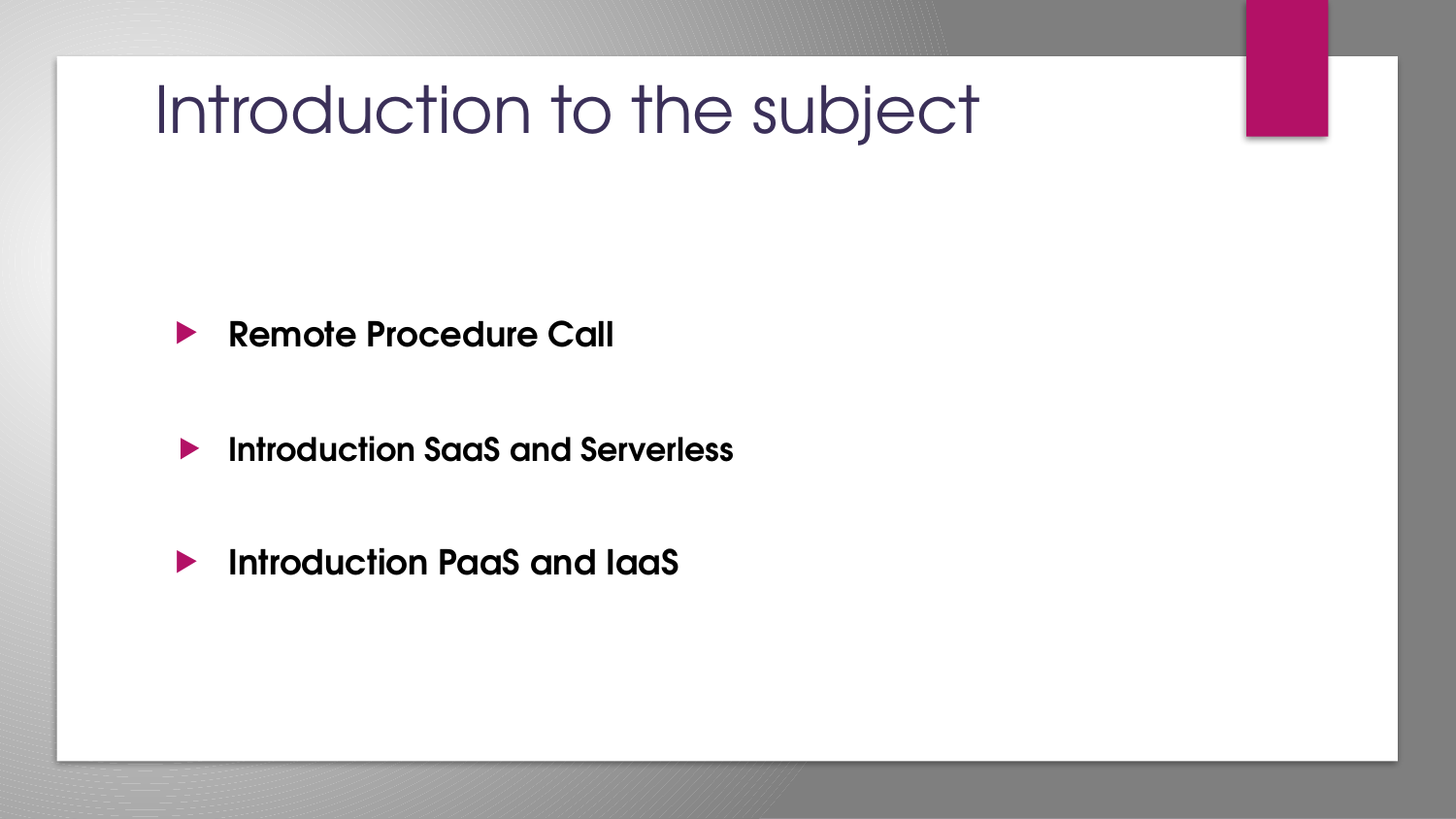

# Introduction to the subject

Remote Procedure Call

Introduction SaaS and Serverless

Introduction PaaS and IaaS